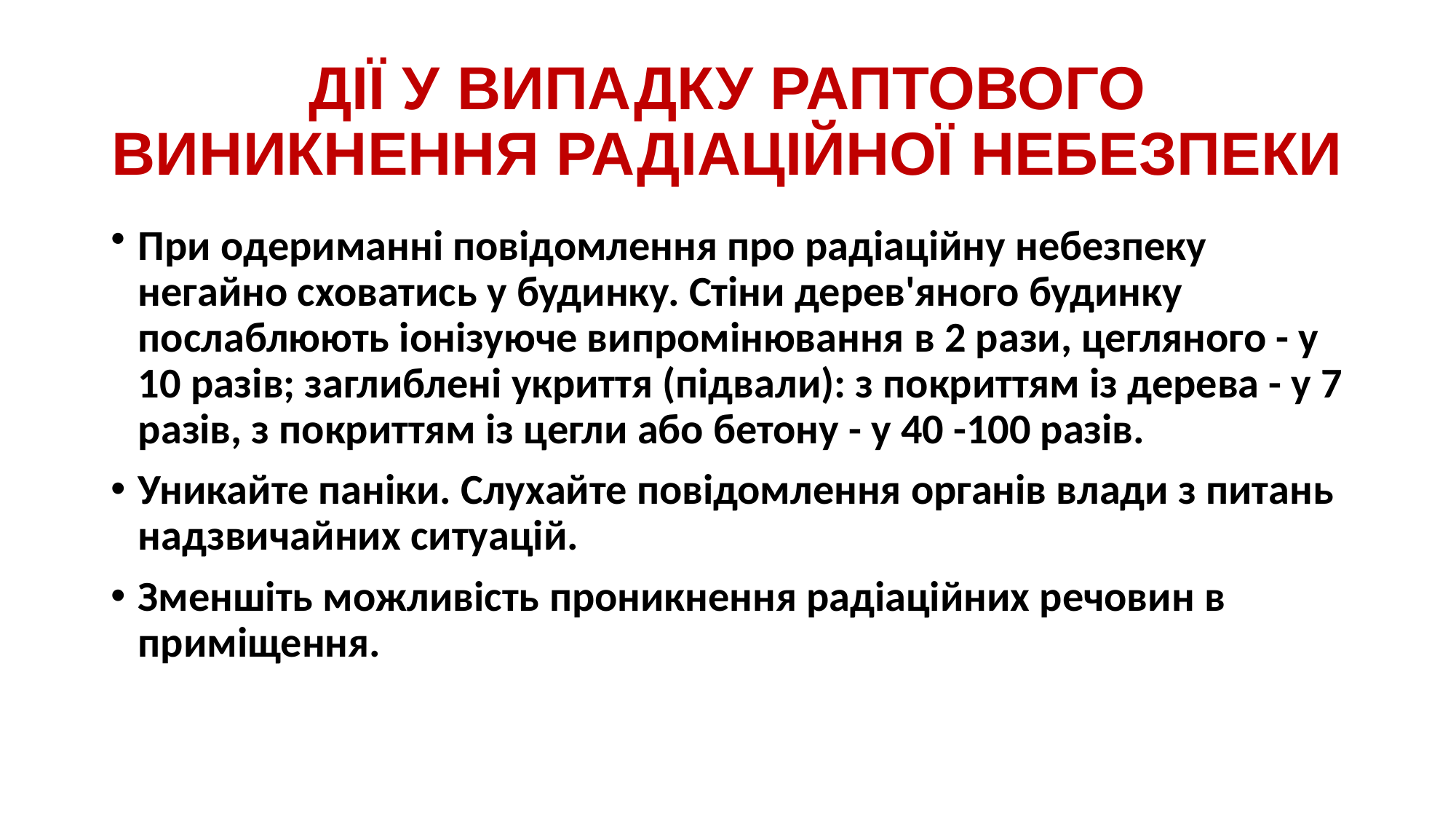

# ДІЇ У ВИПАДКУ РАПТОВОГО ВИНИКНЕННЯ РАДІАЦІЙНОЇ НЕБЕЗПЕКИ
При одериманні повідомлення про радіаційну небезпеку негайно сховатись у будинку. Стіни дерев'яного будинку послаблюють іонізуюче випромінювання в 2 рази, цегляного - у 10 разів; заглиблені укриття (підвали): з покриттям із дерева - у 7 разів, з покриттям із цегли або бетону - у 40 -100 разів.
Уникайте паніки. Слухайте повідомлення органів влади з питань надзвичайних ситуацій.
Зменшіть можливість проникнення радіаційних речовин в приміщення.